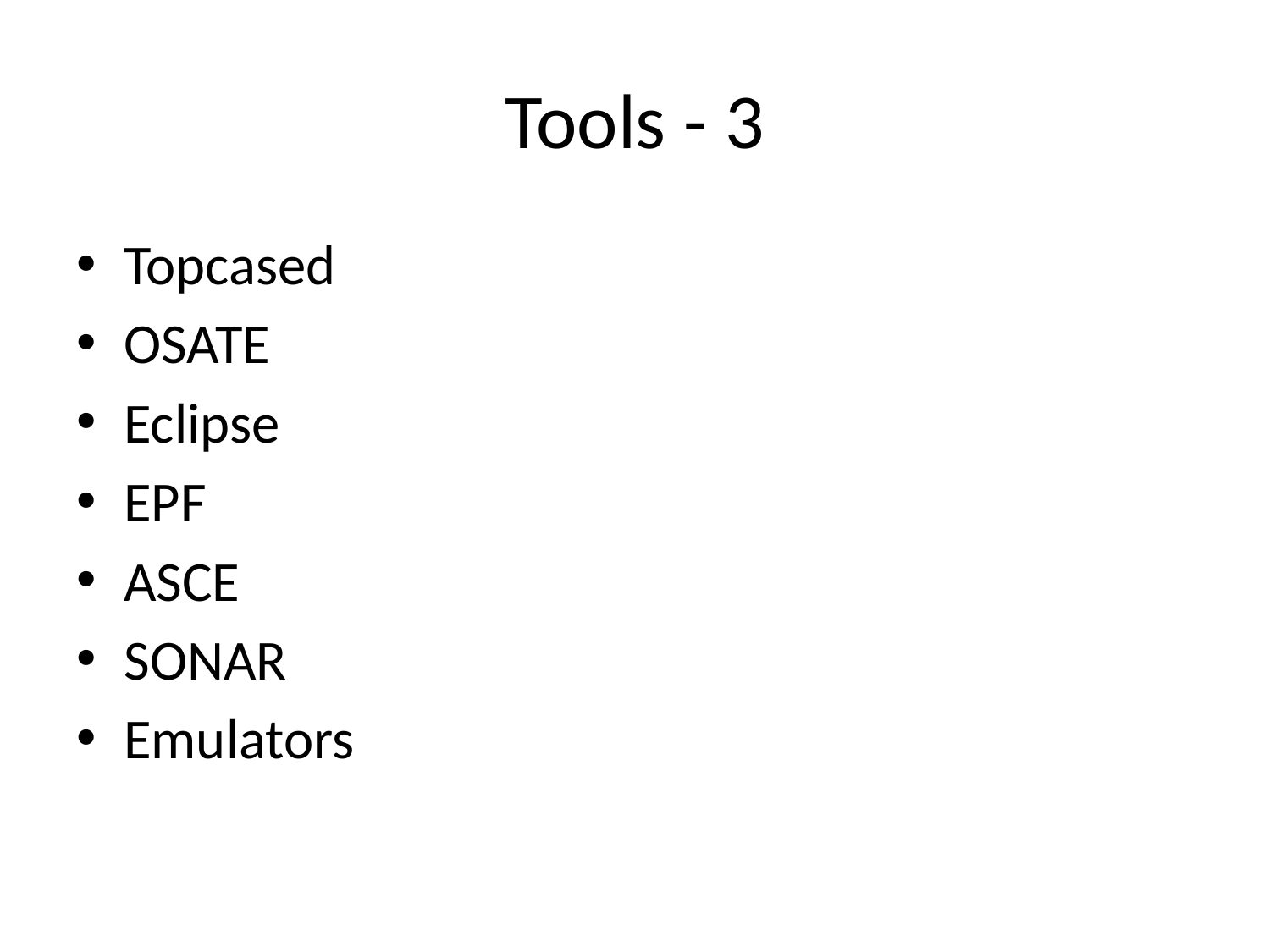

# Tools - 3
Topcased
OSATE
Eclipse
EPF
ASCE
SONAR
Emulators